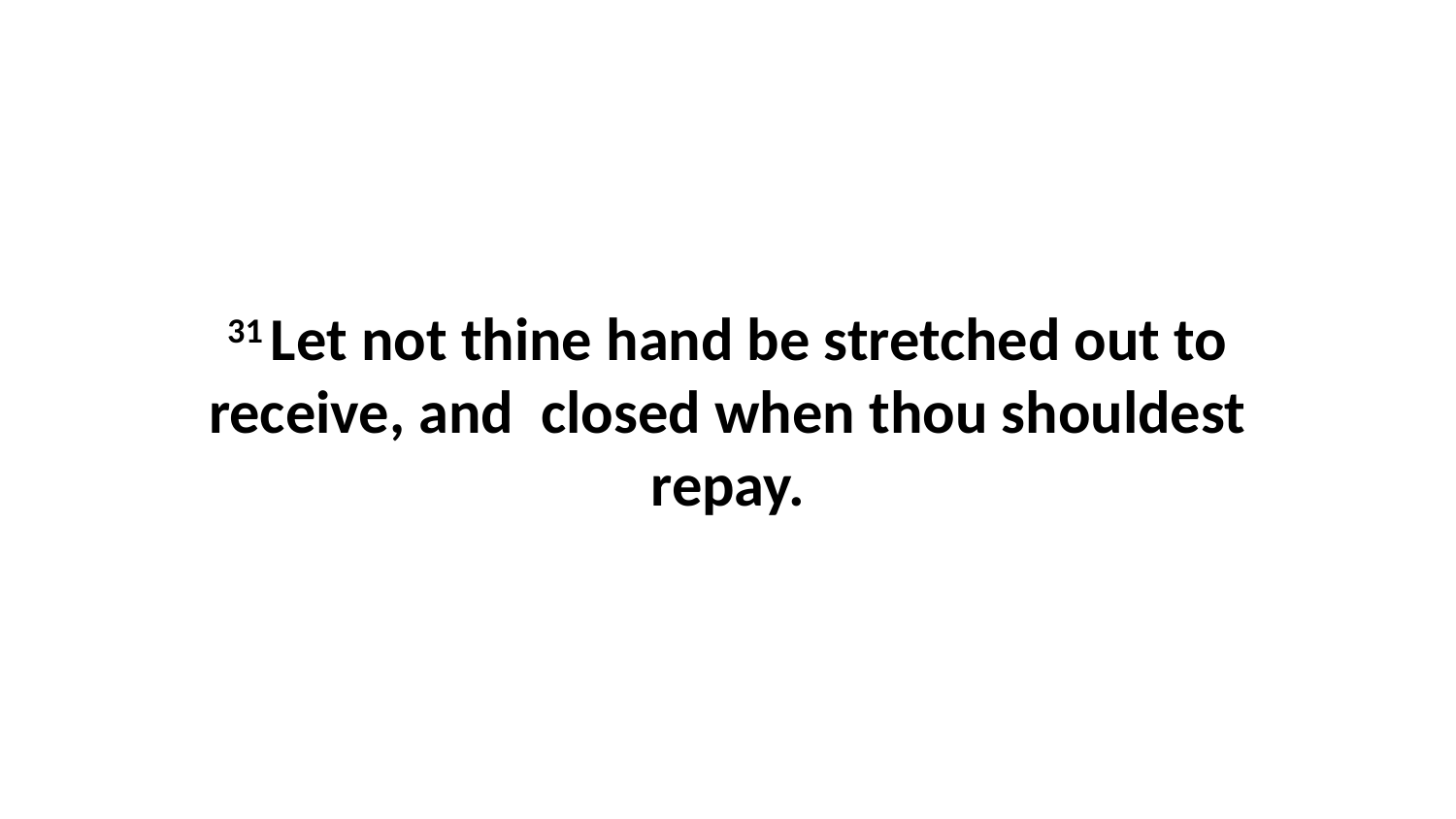

31 Let not thine hand be stretched out to receive, and  closed when thou shouldest repay.